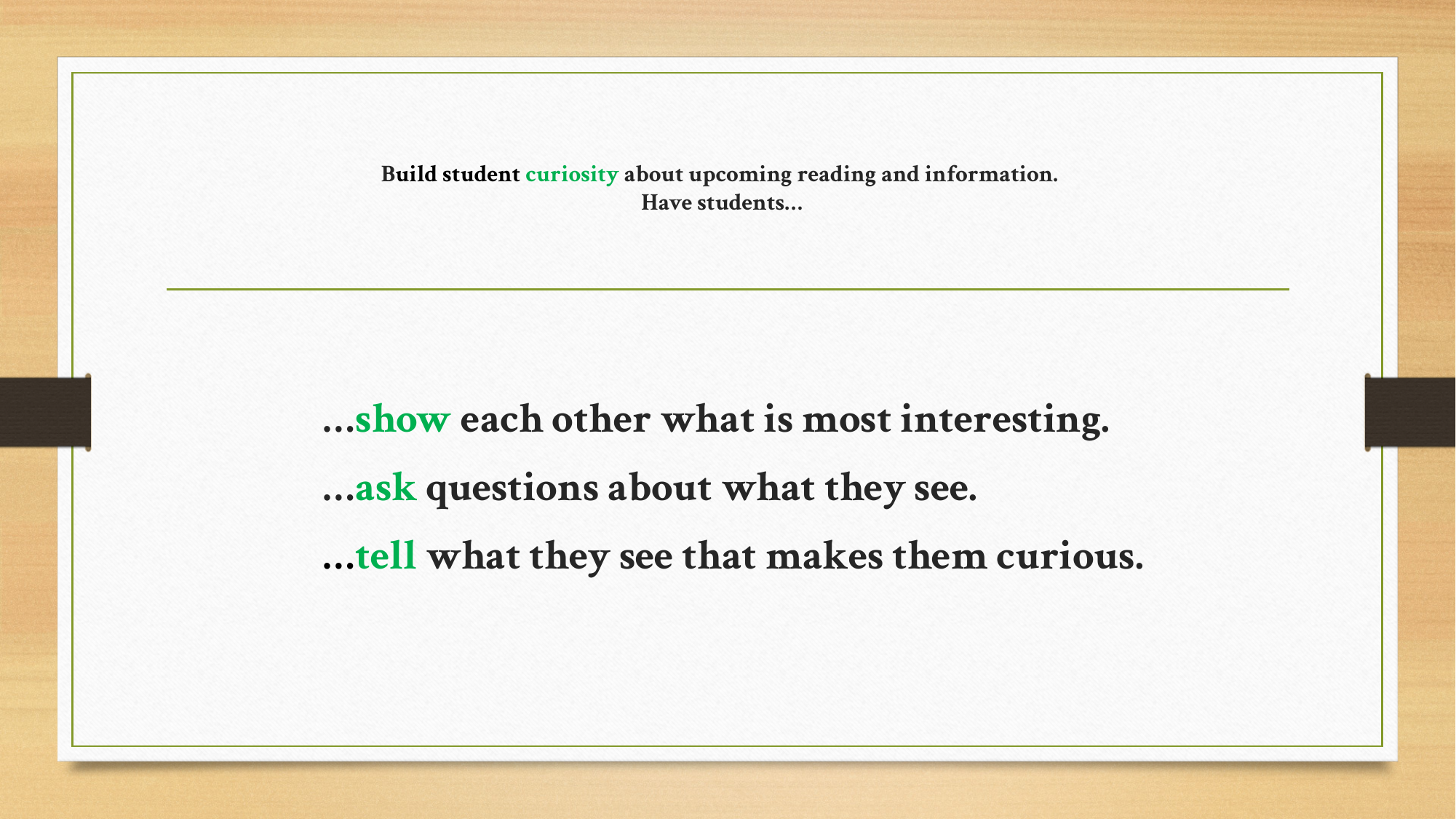

# Build student curiosity about upcoming reading and information. Have students…
…show each other what is most interesting.
…ask questions about what they see.
…tell what they see that makes them curious.